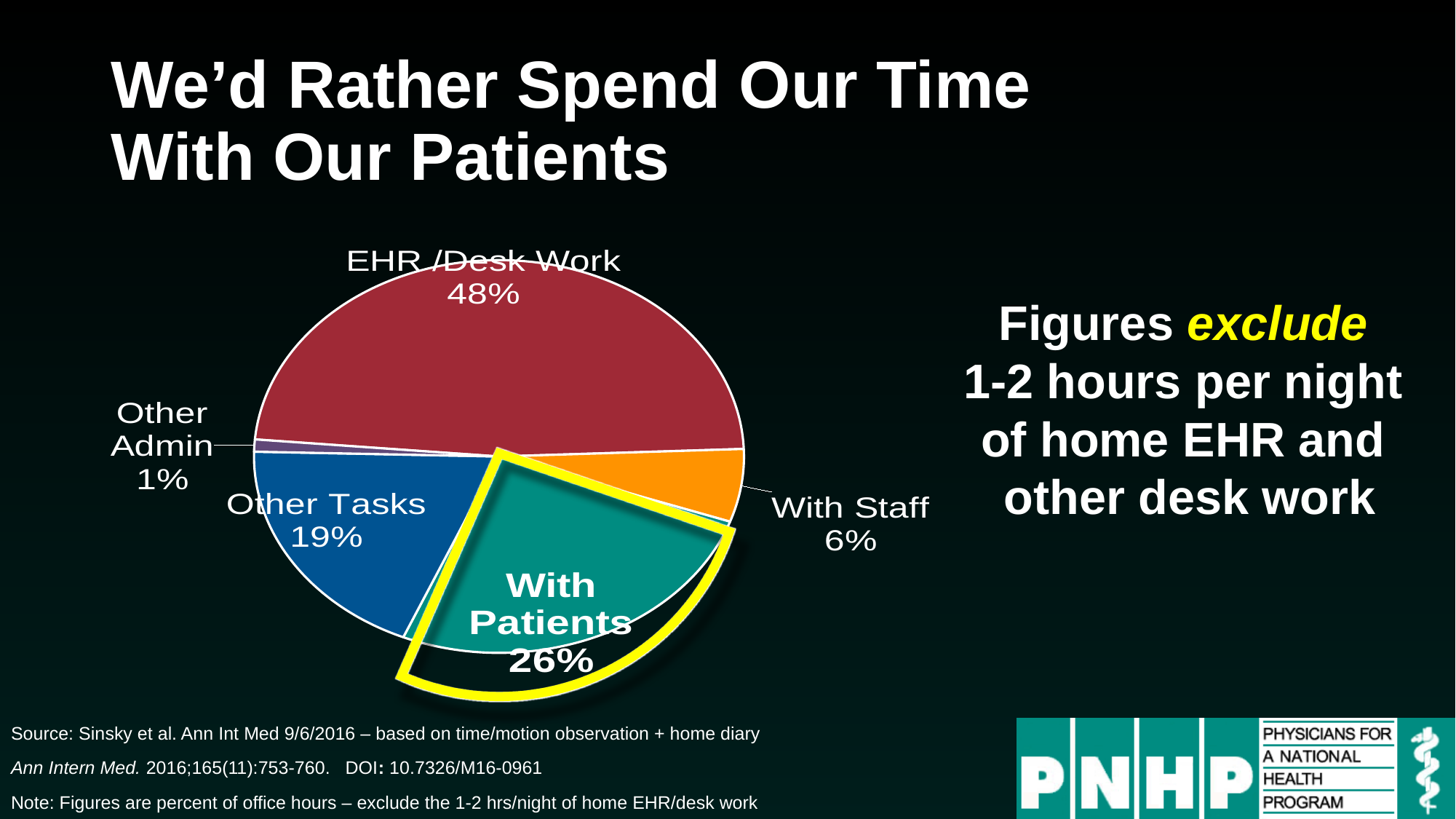

# We’d Rather Spend Our Time With Our Patients

### Chart

| Category | Sales |
|---|---|
| EHR /Desk Work | 0.48 |
| With Staff | 0.06 |
| With Patients | 0.26 |
| Other Tasks | 0.19 |
| Other Admin | 0.01 |
Figures exclude
1-2 hours per night
of home EHR and
other desk work
Source: Sinsky et al. Ann Int Med 9/6/2016 – based on time/motion observation + home diary
Ann Intern Med. 2016;165(11):753-760.   DOI: 10.7326/M16-0961
Note: Figures are percent of office hours – exclude the 1-2 hrs/night of home EHR/desk work